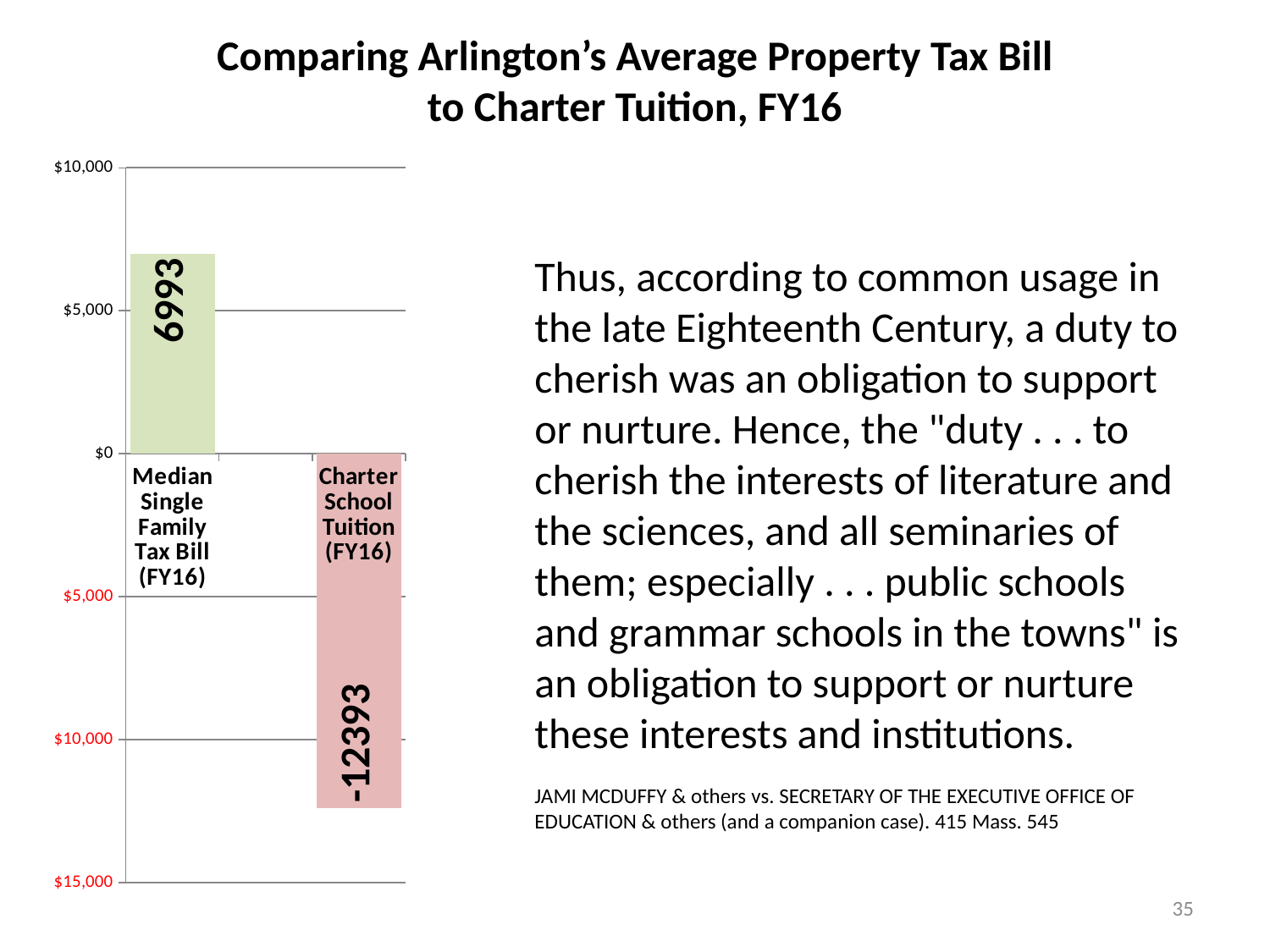

Comparing Arlington’s Average Property Tax Bill
to Charter Tuition, FY16

### Chart

| Category |  |
|---|---|
| Median Single Family Tax Bill (FY16) | 6993.0 |
|  | None |
| Charter School Tuition (FY16) | -12393.0 |
Thus, according to common usage in the late Eighteenth Century, a duty to cherish was an obligation to support or nurture. Hence, the "duty . . . to cherish the interests of literature and the sciences, and all seminaries of them; especially . . . public schools and grammar schools in the towns" is an obligation to support or nurture these interests and institutions.

JAMI MCDUFFY & others vs. SECRETARY OF THE EXECUTIVE OFFICE OF EDUCATION & others (and a companion case). 415 Mass. 545

35